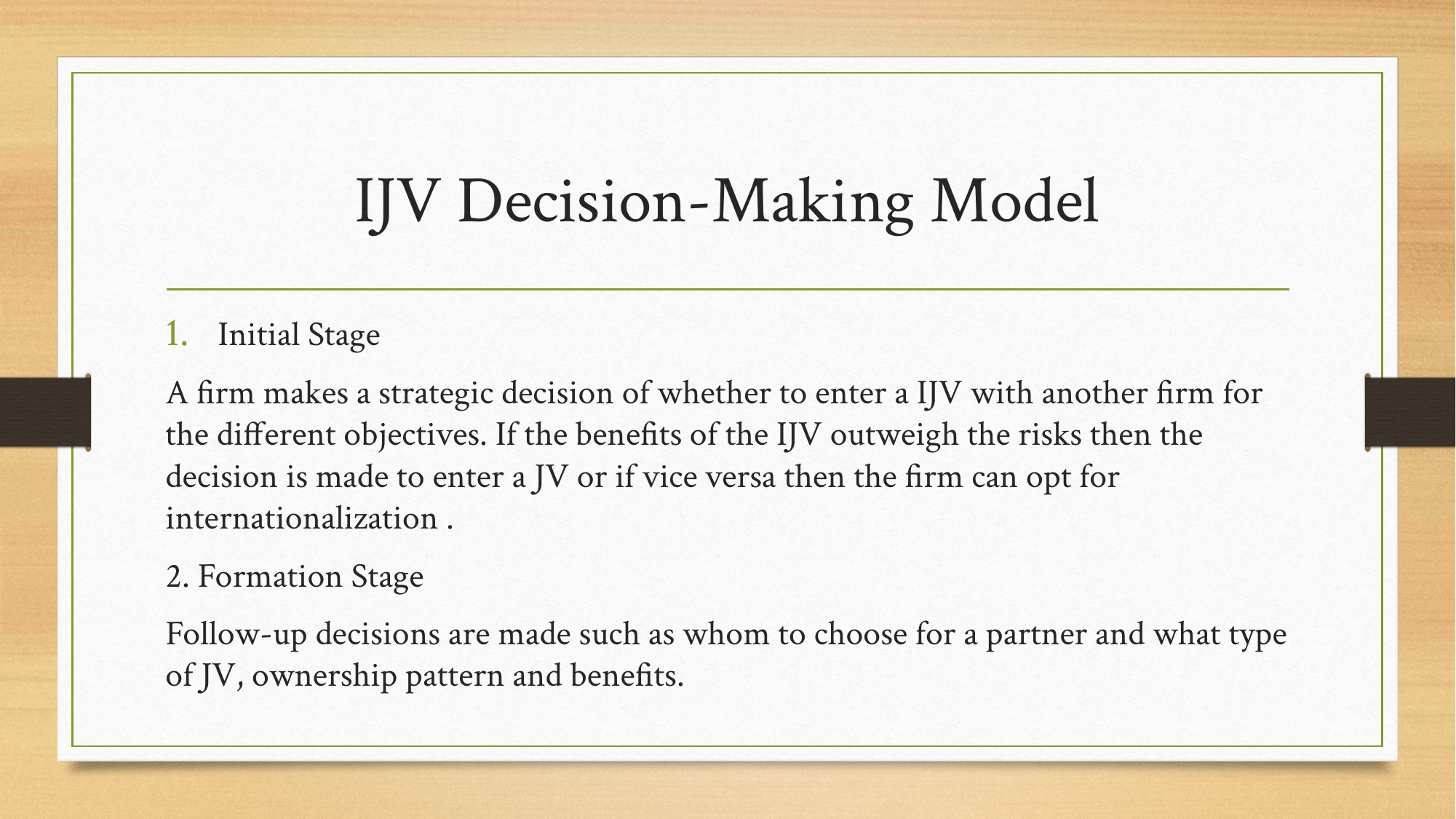

# IJV Decision-Making Model
Initial Stage
A firm makes a strategic decision of whether to enter a IJV with another firm for the different objectives. If the benefits of the IJV outweigh the risks then the decision is made to enter a JV or if vice versa then the firm can opt for internationalization .
2. Formation Stage
Follow-up decisions are made such as whom to choose for a partner and what type of JV, ownership pattern and benefits.